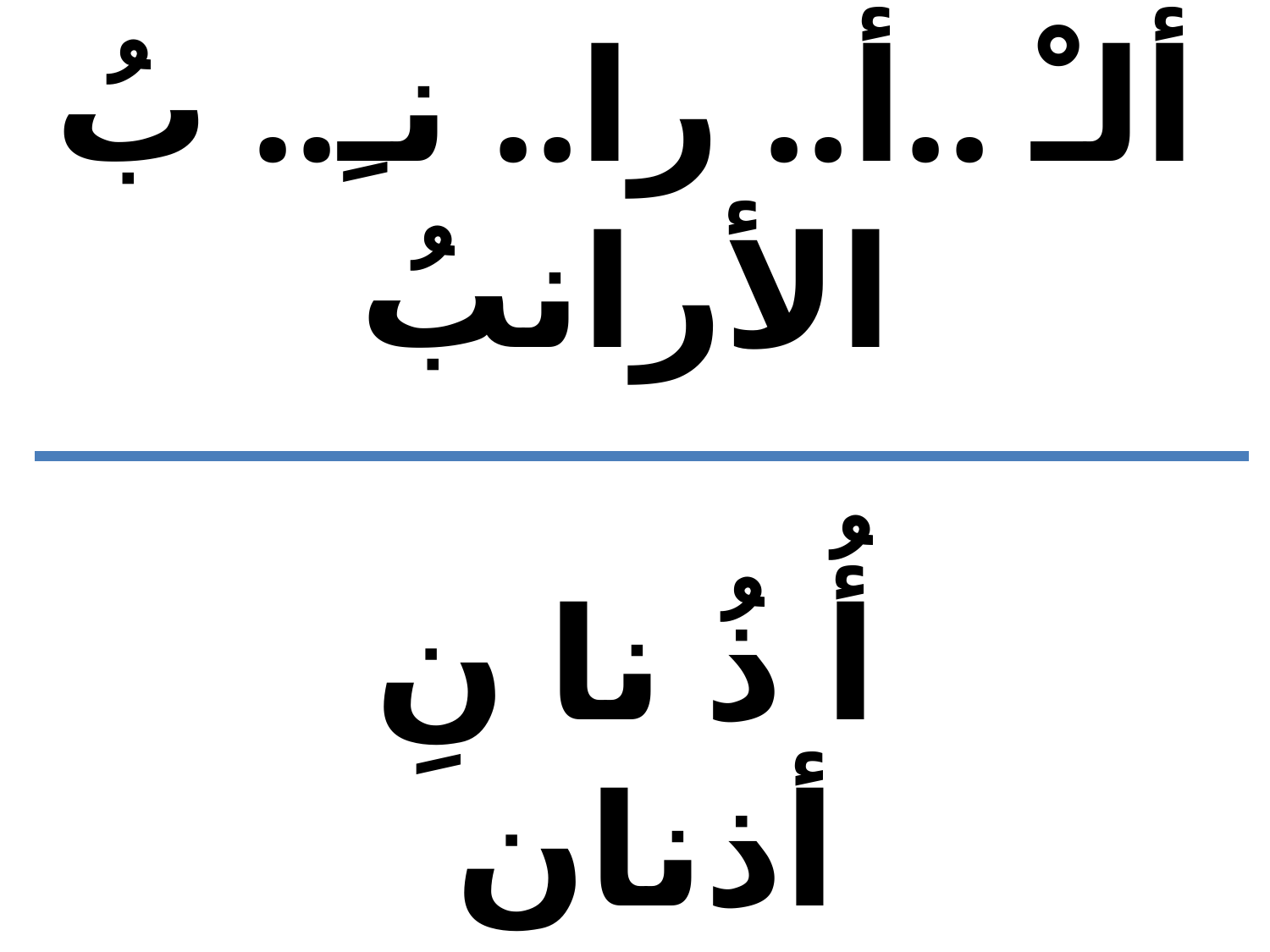

ألـْ ..أ.. را.. نـِ.. بُ
الأرانبُ

أُ ذُ نا نِ
أذنان